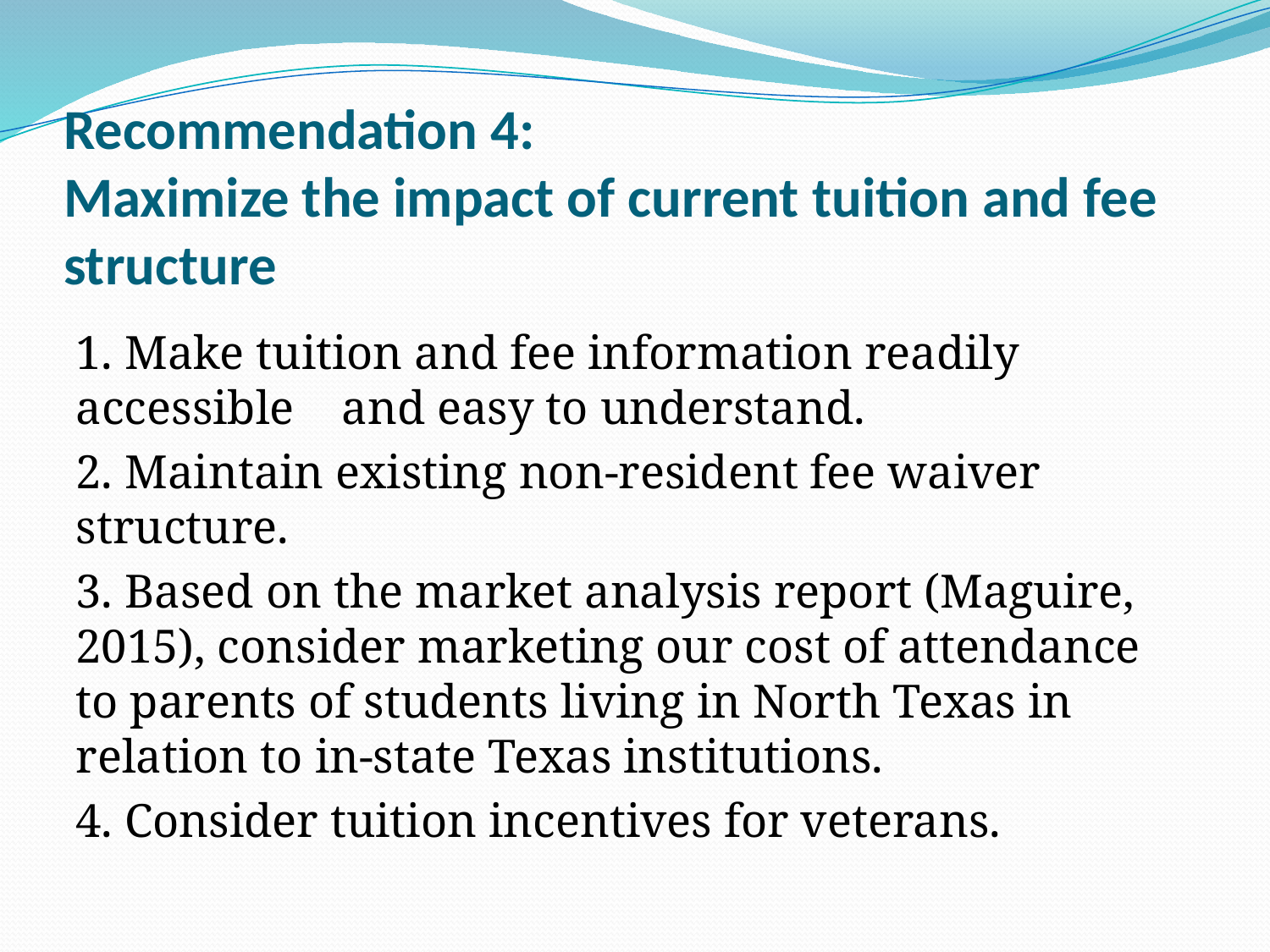

# Recommendation 4: Maximize the impact of current tuition and fee structure
1. Make tuition and fee information readily accessible    and easy to understand.
2. Maintain existing non-resident fee waiver structure.
3. Based on the market analysis report (Maguire, 2015), consider marketing our cost of attendance to parents of students living in North Texas in relation to in-state Texas institutions.
4. Consider tuition incentives for veterans.